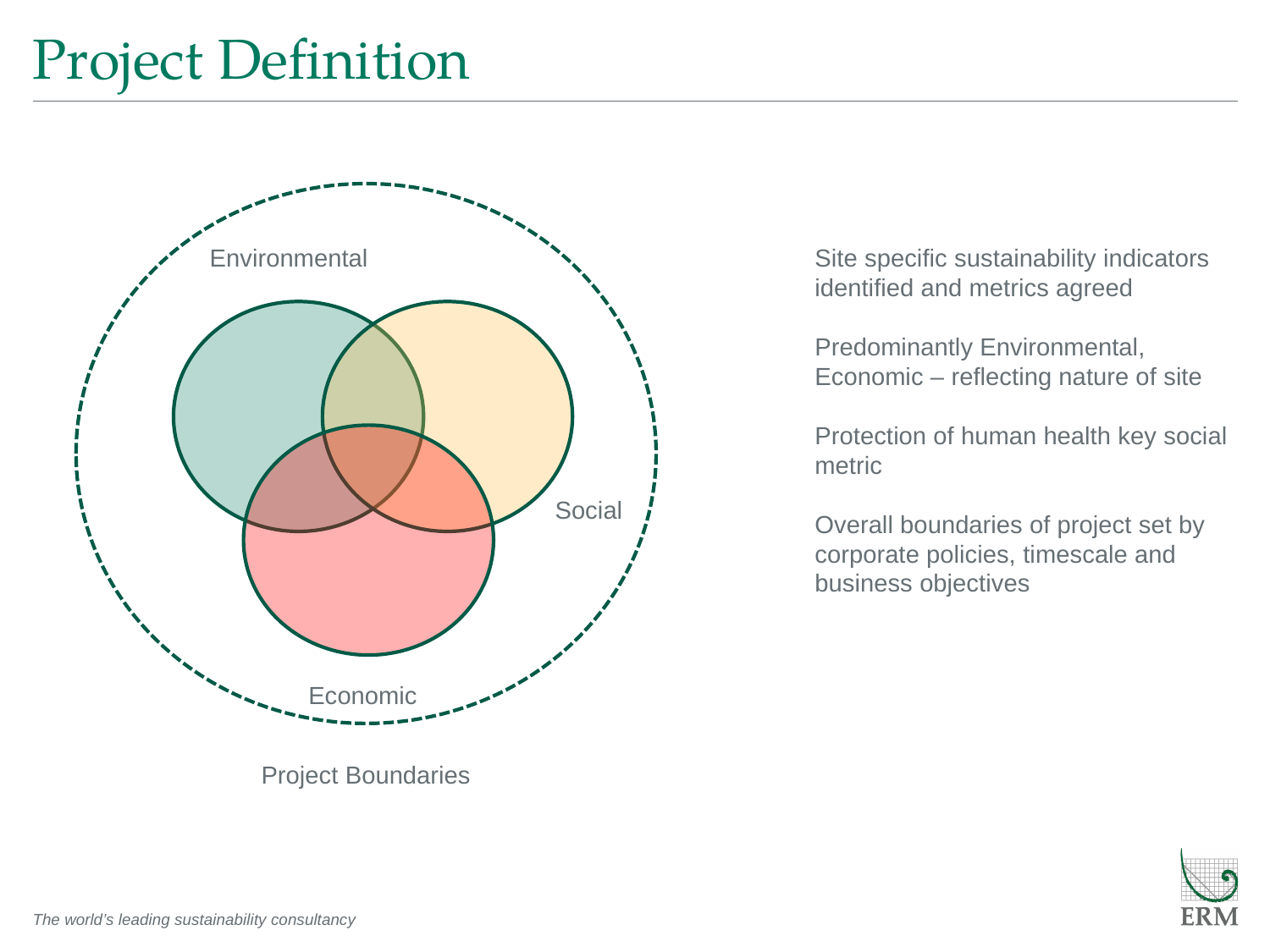

# Project Definition

Environmental
Site specific sustainability indicators identified and metrics agreed

Predominantly Environmental, Economic – reflecting nature of site

Protection of human health key social metric

Overall boundaries of project set by corporate policies, timescale and business objectives

Social
Economic
Project Boundaries